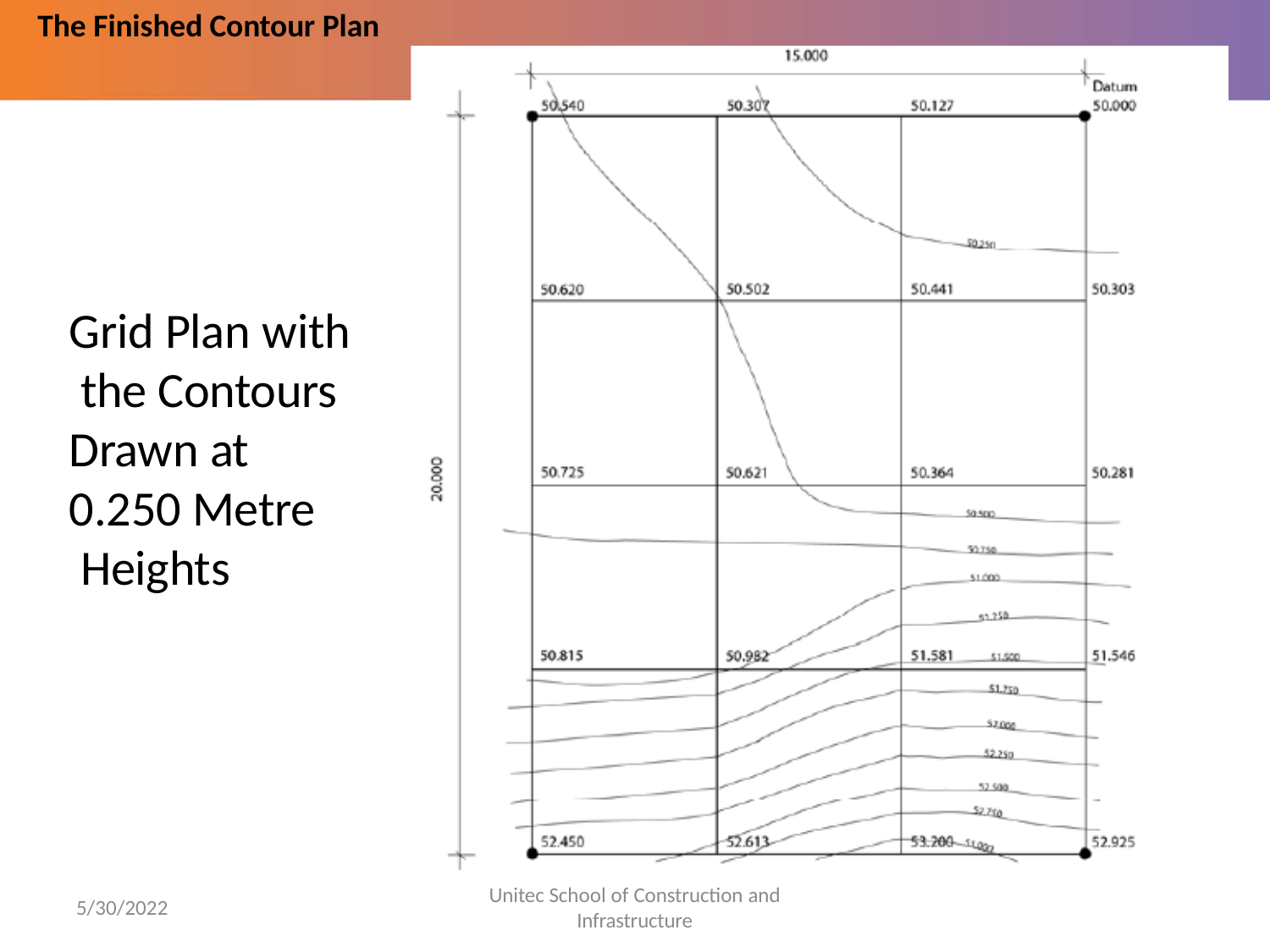

The Finished Contour Plan

# Grid Plan with  the Contours  Drawn at
0.250 Metre  Heights
Unitec School of Construction and
Infrastructure
5/30/2022